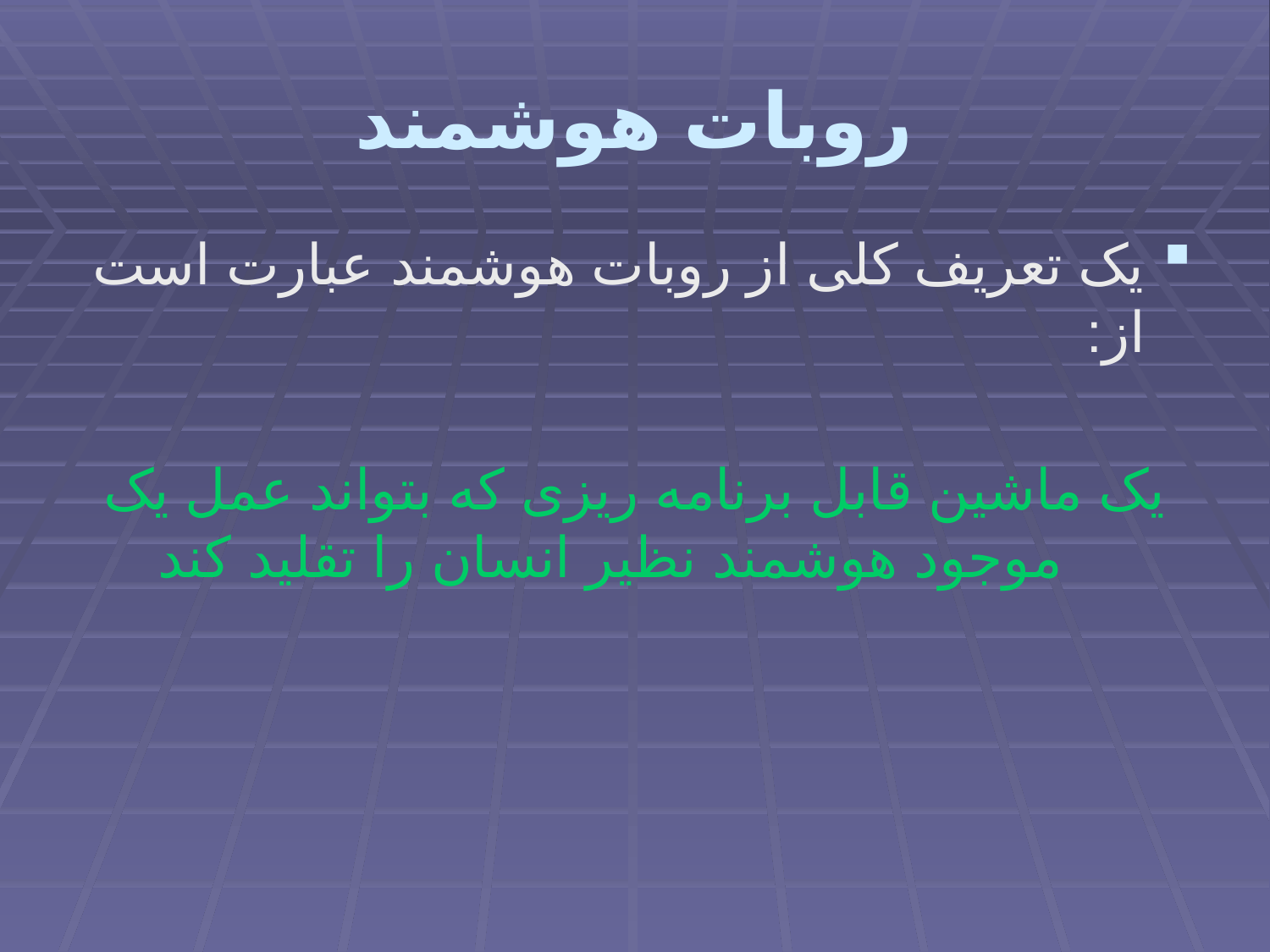

# روبات هوشمند
یک تعریف کلی از روبات هوشمند عبارت است از:

یک ماشین قابل برنامه ریزی که بتواند عمل یک موجود هوشمند نظیر انسان را تقلید کند